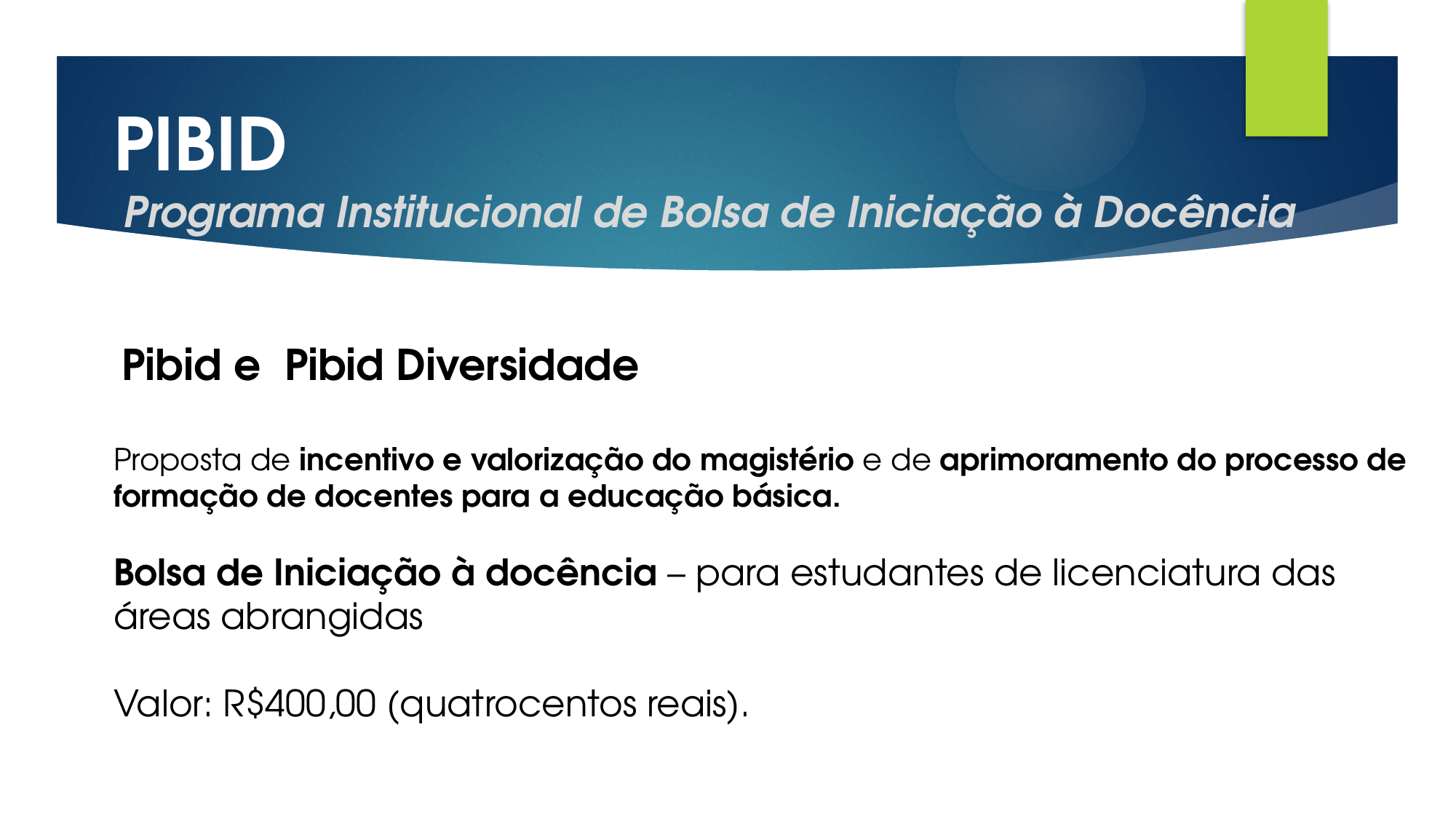

# PIBID  Programa Institucional de Bolsa de Iniciação à Docência Pibid e  Pibid Diversidade Proposta de incentivo e valorização do magistério e de aprimoramento do processo de formação de docentes para a educação básica. Bolsa de Iniciação à docência – para estudantes de licenciatura das áreas abrangidas Valor: R$400,00 (quatrocentos reais).